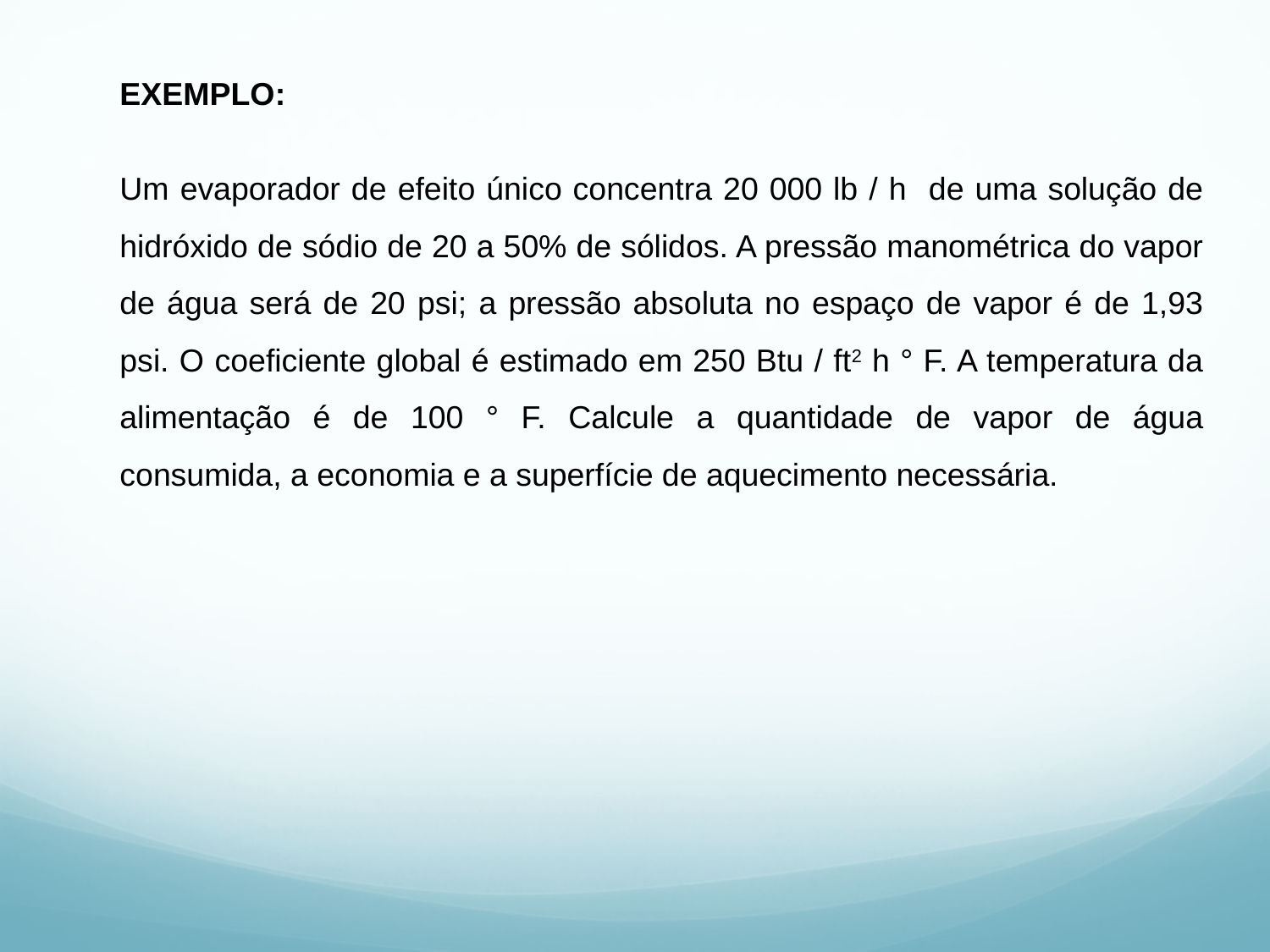

EXEMPLO:

Um evaporador de efeito único concentra 20 000 lb / h  de uma solução de hidróxido de sódio de 20 a 50% de sólidos. A pressão manométrica do vapor de água será de 20 psi; a pressão absoluta no espaço de vapor é de 1,93 psi. O coeficiente global é estimado em 250 Btu / ft2 h ° F. A temperatura da alimentação é de 100 ° F. Calcule a quantidade de vapor de água consumida, a economia e a superfície de aquecimento necessária.